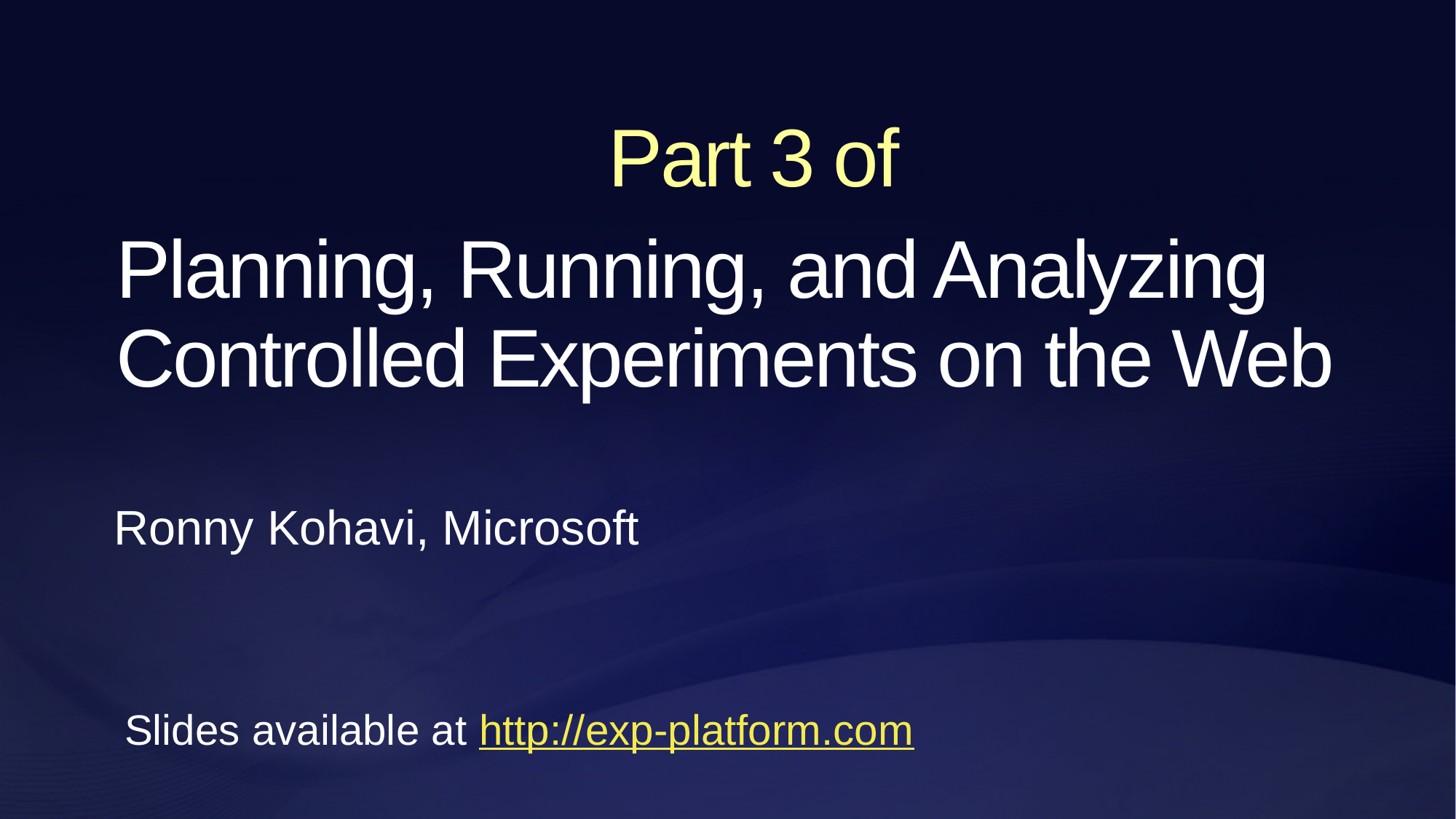

Part 3 of
# Planning, Running, and Analyzing Controlled Experiments on the Web
Ronny Kohavi, Microsoft
Slides available at http://exp-platform.com